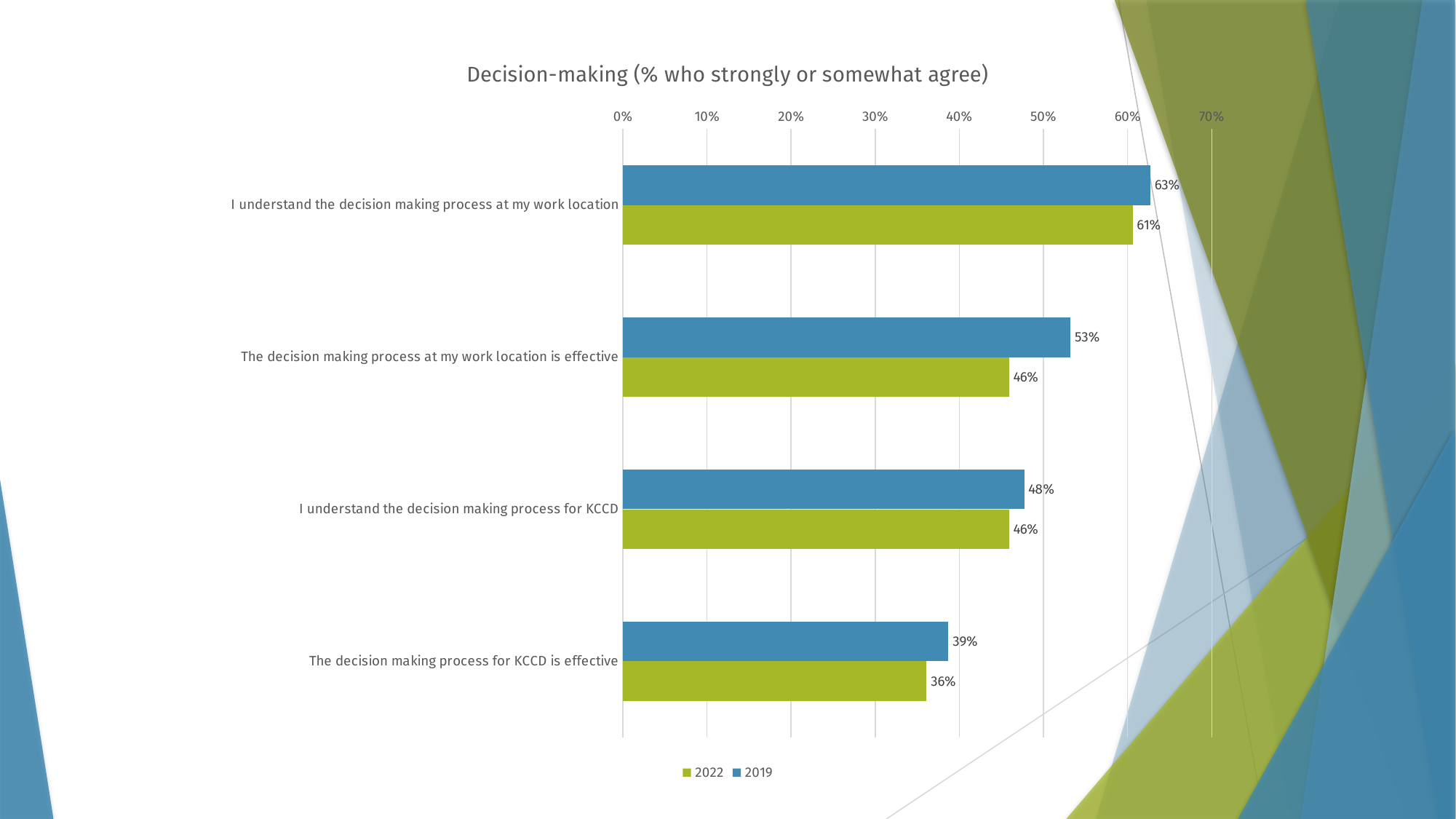

### Chart: Decision-making (% who strongly or somewhat agree)

| Category | 2019 | 2022 |
|---|---|---|
| I understand the decision making process at my work location | 0.627 | 0.606 |
| The decision making process at my work location is effective | 0.532 | 0.459 |
| I understand the decision making process for KCCD | 0.477 | 0.459 |
| The decision making process for KCCD is effective | 0.387 | 0.361 |